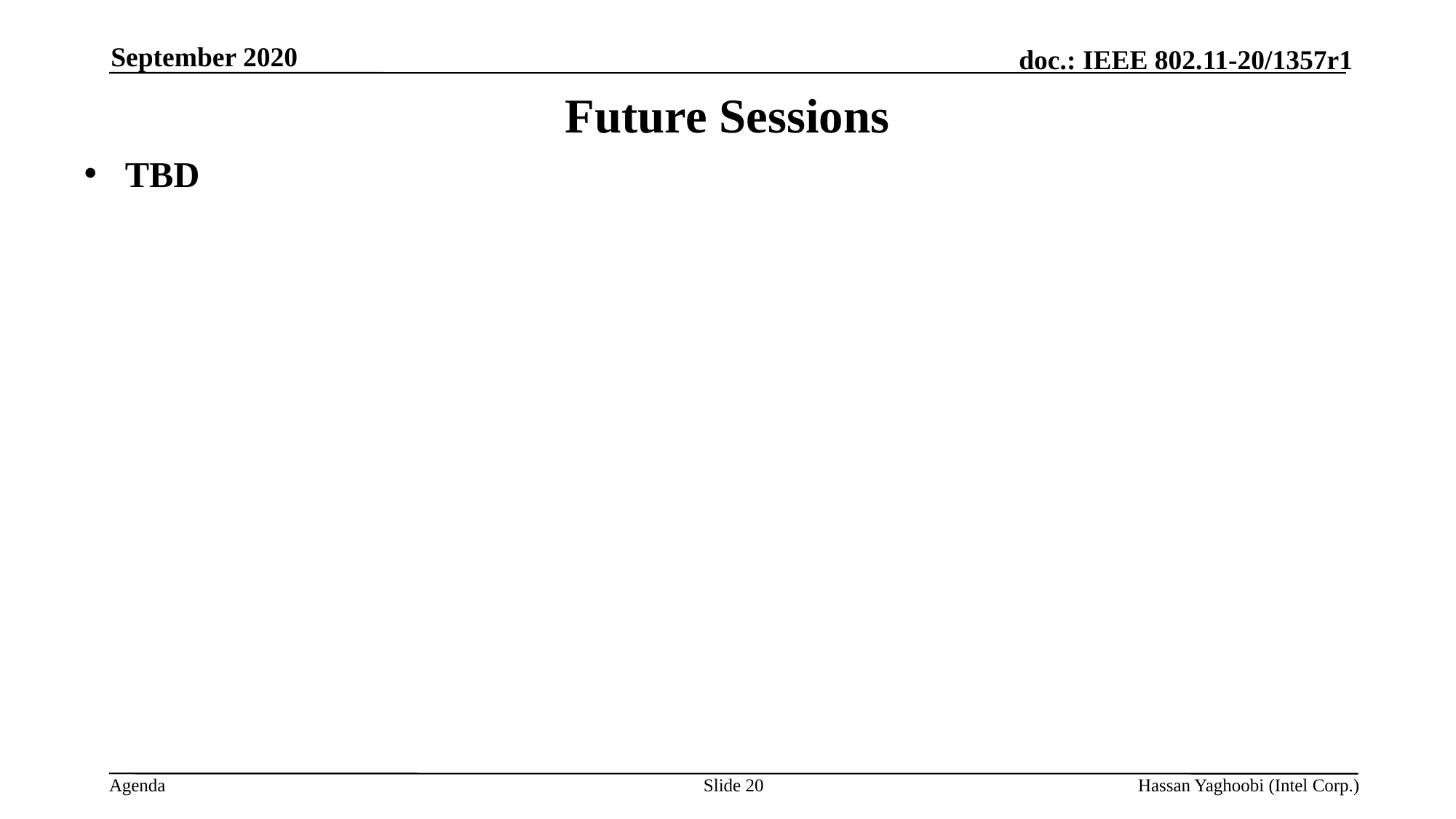

September 2020
# Future Sessions
TBD

Slide 20
Hassan Yaghoobi (Intel Corp.)